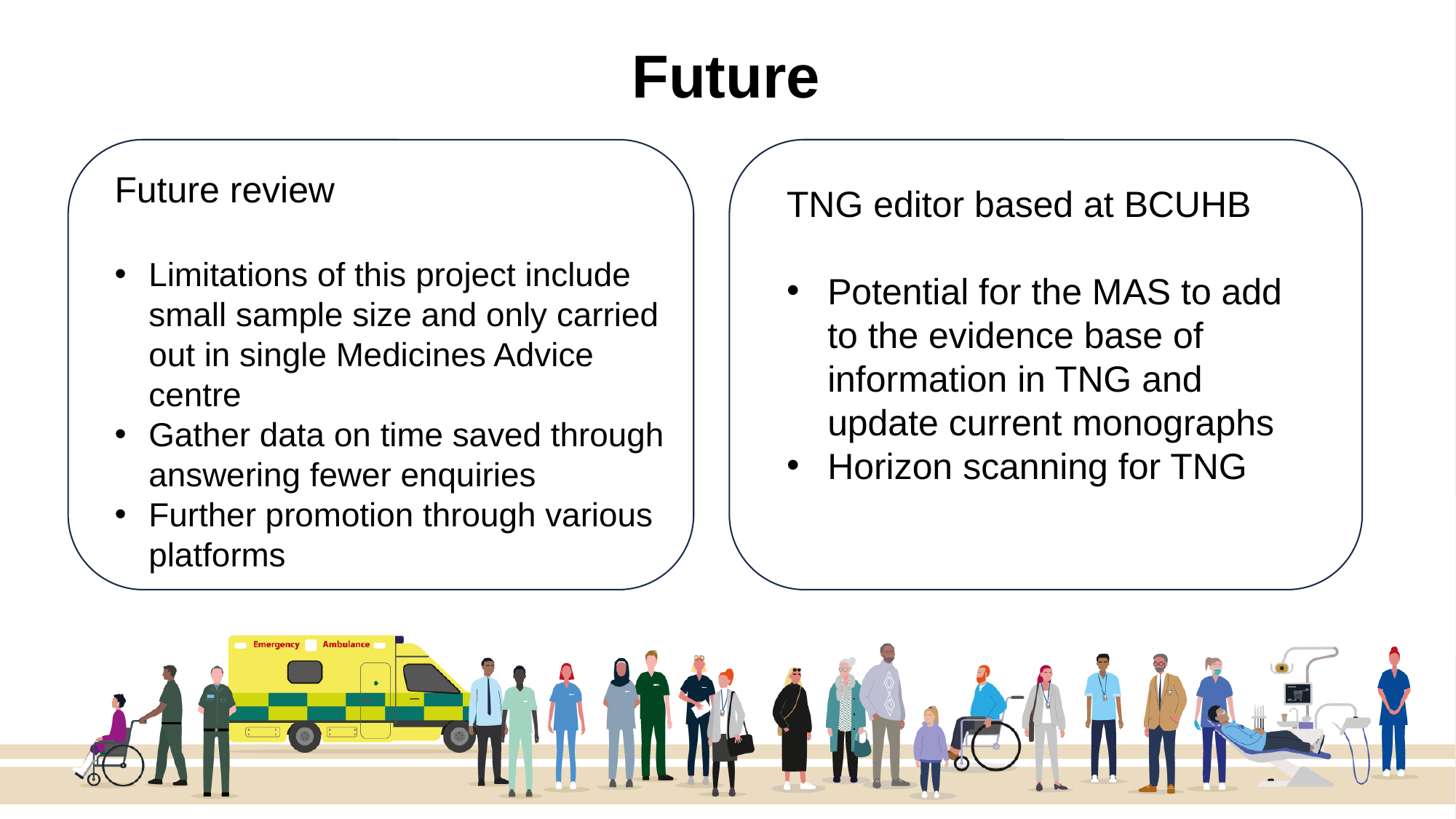

Future

Future review

Limitations of this project include small sample size and only carried out in single Medicines Advice centre
Gather data on time saved through answering fewer enquiries
Further promotion through various platforms
TNG editor based at BCUHB

Potential for the MAS to add to the evidence base of information in TNG and update current monographs
Horizon scanning for TNG